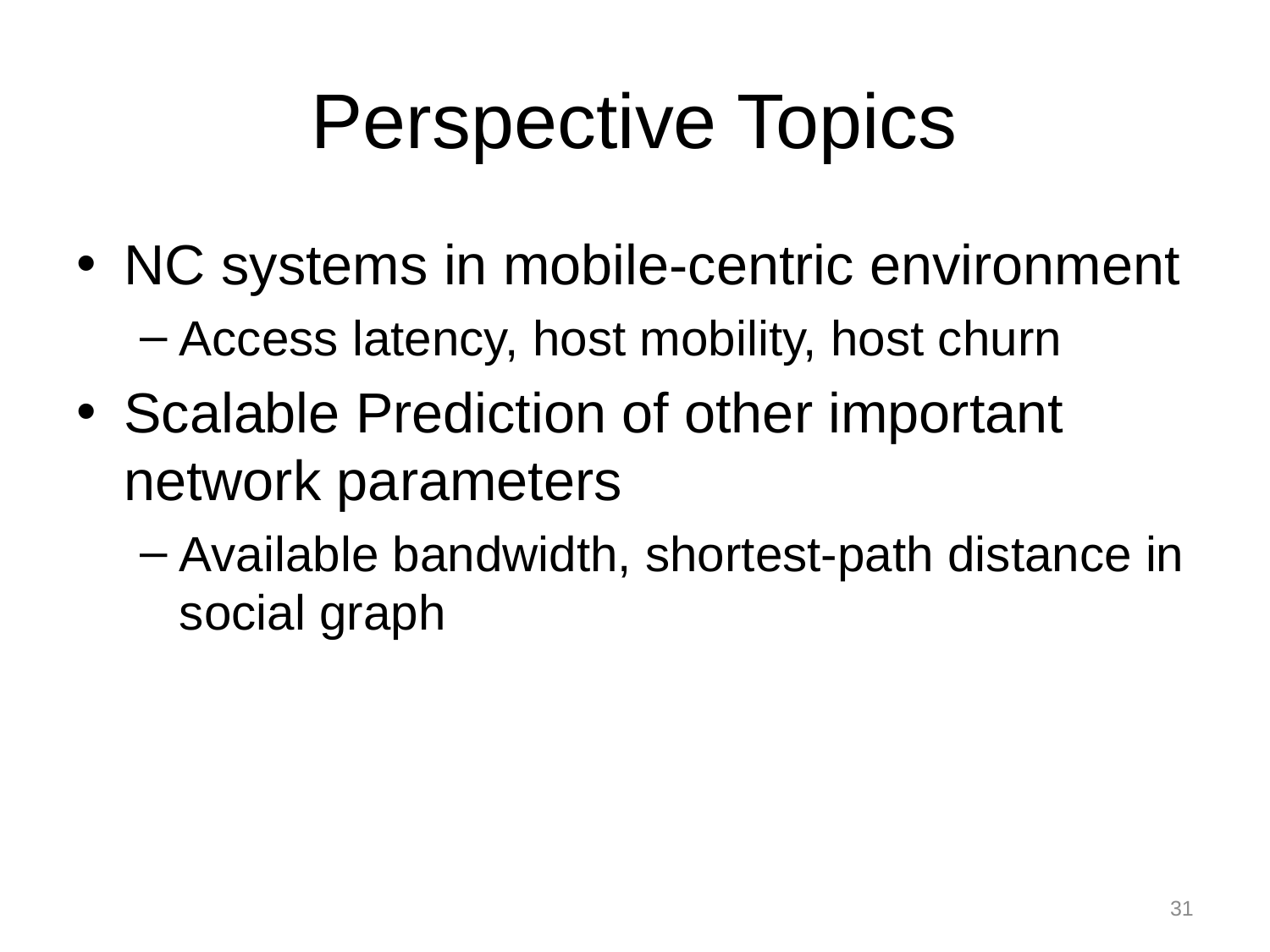

# Perspective Topics
NC systems in mobile-centric environment
Access latency, host mobility, host churn
Scalable Prediction of other important network parameters
Available bandwidth, shortest-path distance in social graph

31